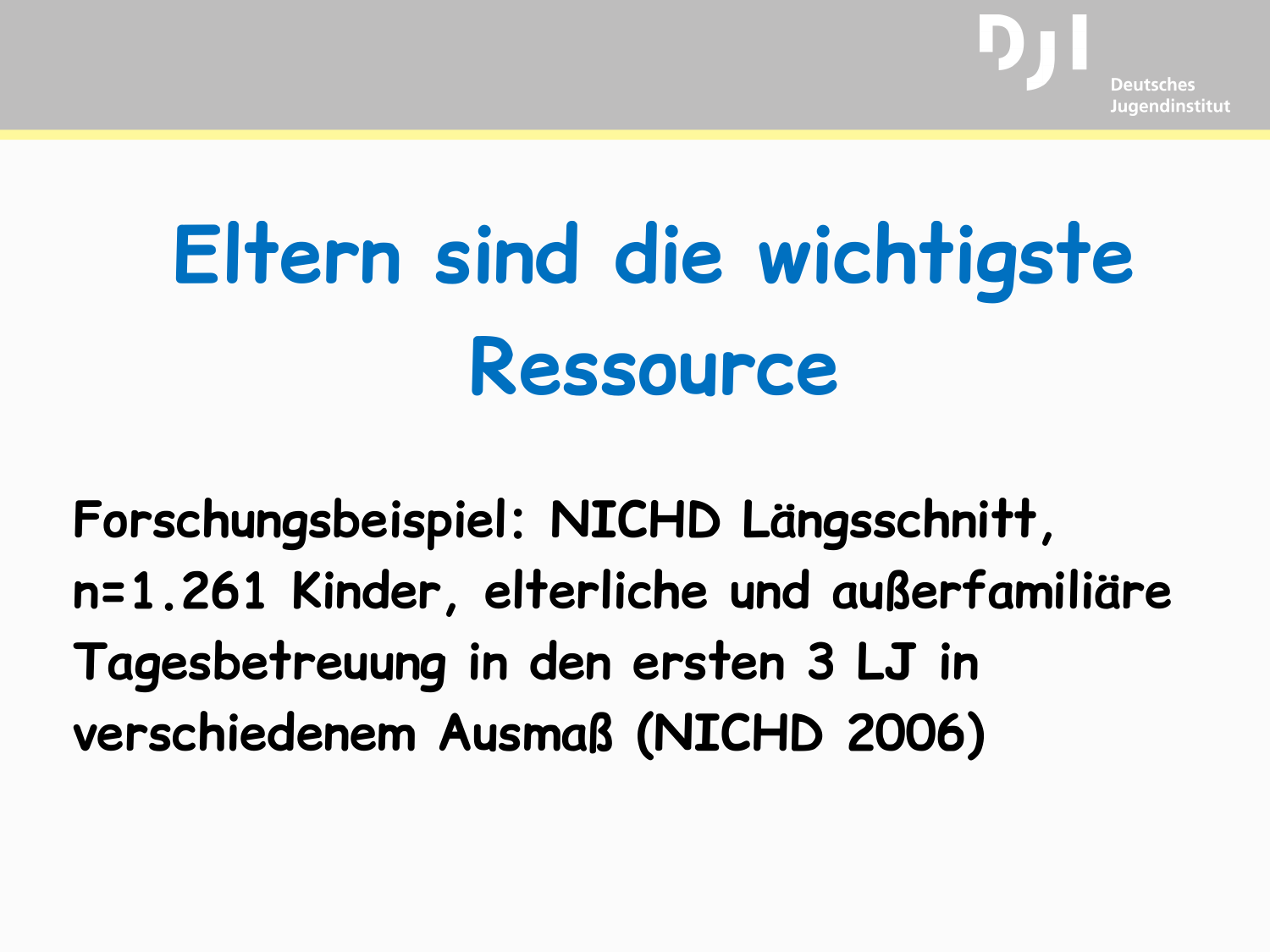

# Eltern sind die wichtigste Ressource
Forschungsbeispiel: NICHD Längsschnitt, n=1.261 Kinder, elterliche und außerfamiliäre Tagesbetreuung in den ersten 3 LJ in verschiedenem Ausmaß (NICHD 2006)